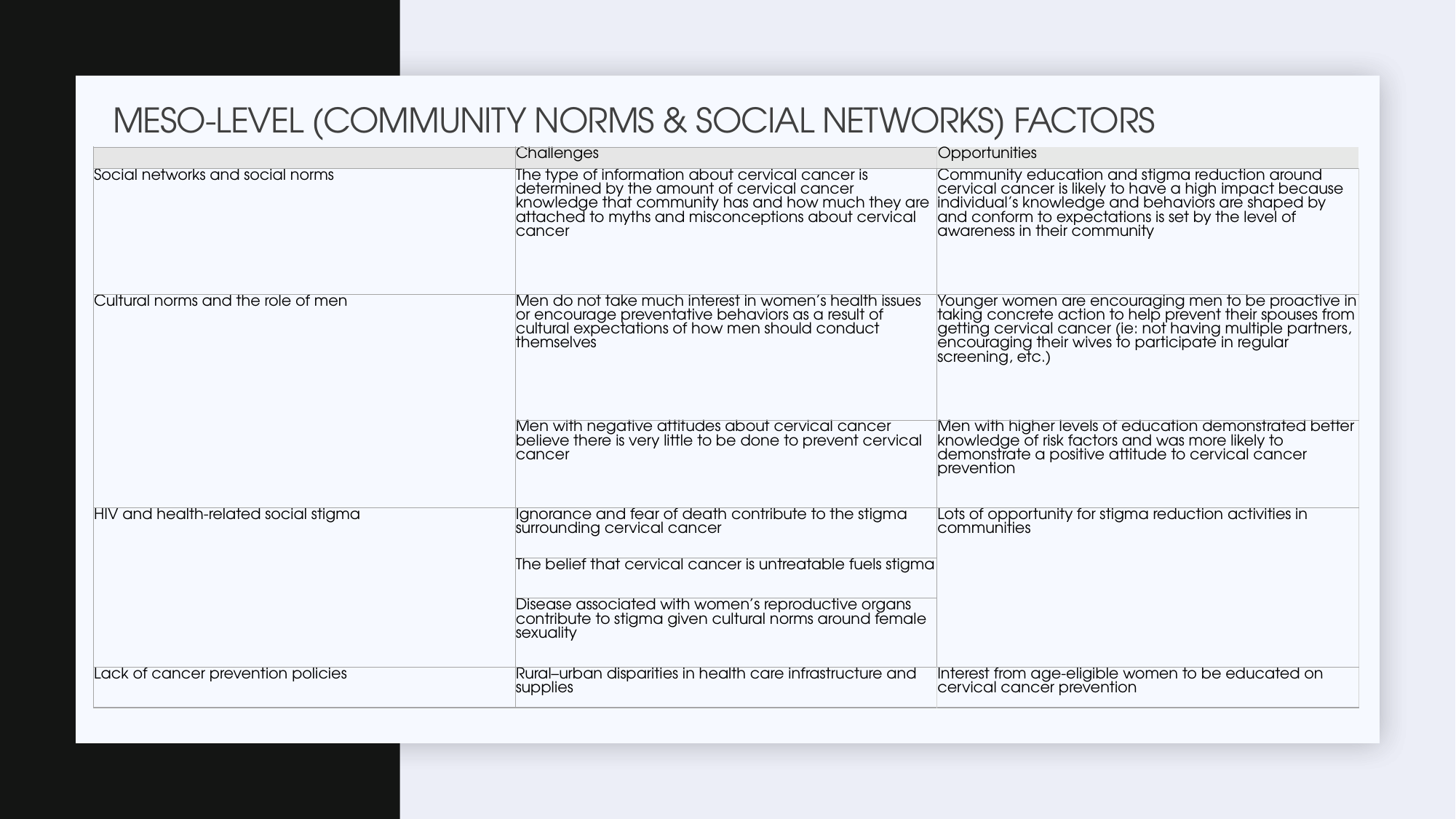

# Meso-level (Community Norms & Social Networks) FACTORS
|  | Challenges | Opportunities |
| --- | --- | --- |
| Social networks and social norms | The type of information about cervical cancer is determined by the amount of cervical cancer knowledge that community has and how much they are attached to myths and misconceptions about cervical cancer | Community education and stigma reduction around cervical cancer is likely to have a high impact because individual’s knowledge and behaviors are shaped by and conform to expectations is set by the level of awareness in their community |
| Cultural norms and the role of men | Men do not take much interest in women’s health issues or encourage preventative behaviors as a result of cultural expectations of how men should conduct themselves | Younger women are encouraging men to be proactive in taking concrete action to help prevent their spouses from getting cervical cancer (ie: not having multiple partners, encouraging their wives to participate in regular screening, etc.) |
|  | Men with negative attitudes about cervical cancer believe there is very little to be done to prevent cervical cancer | Men with higher levels of education demonstrated better knowledge of risk factors and was more likely to demonstrate a positive attitude to cervical cancer prevention |
| HIV and health-related social stigma | Ignorance and fear of death contribute to the stigma surrounding cervical cancer | Lots of opportunity for stigma reduction activities in communities |
|  | The belief that cervical cancer is untreatable fuels stigma |  |
|  | Disease associated with women’s reproductive organs contribute to stigma given cultural norms around female sexuality |  |
| Lack of cancer prevention policies | Rural–urban disparities in health care infrastructure and supplies | Interest from age-eligible women to be educated on cervical cancer prevention |